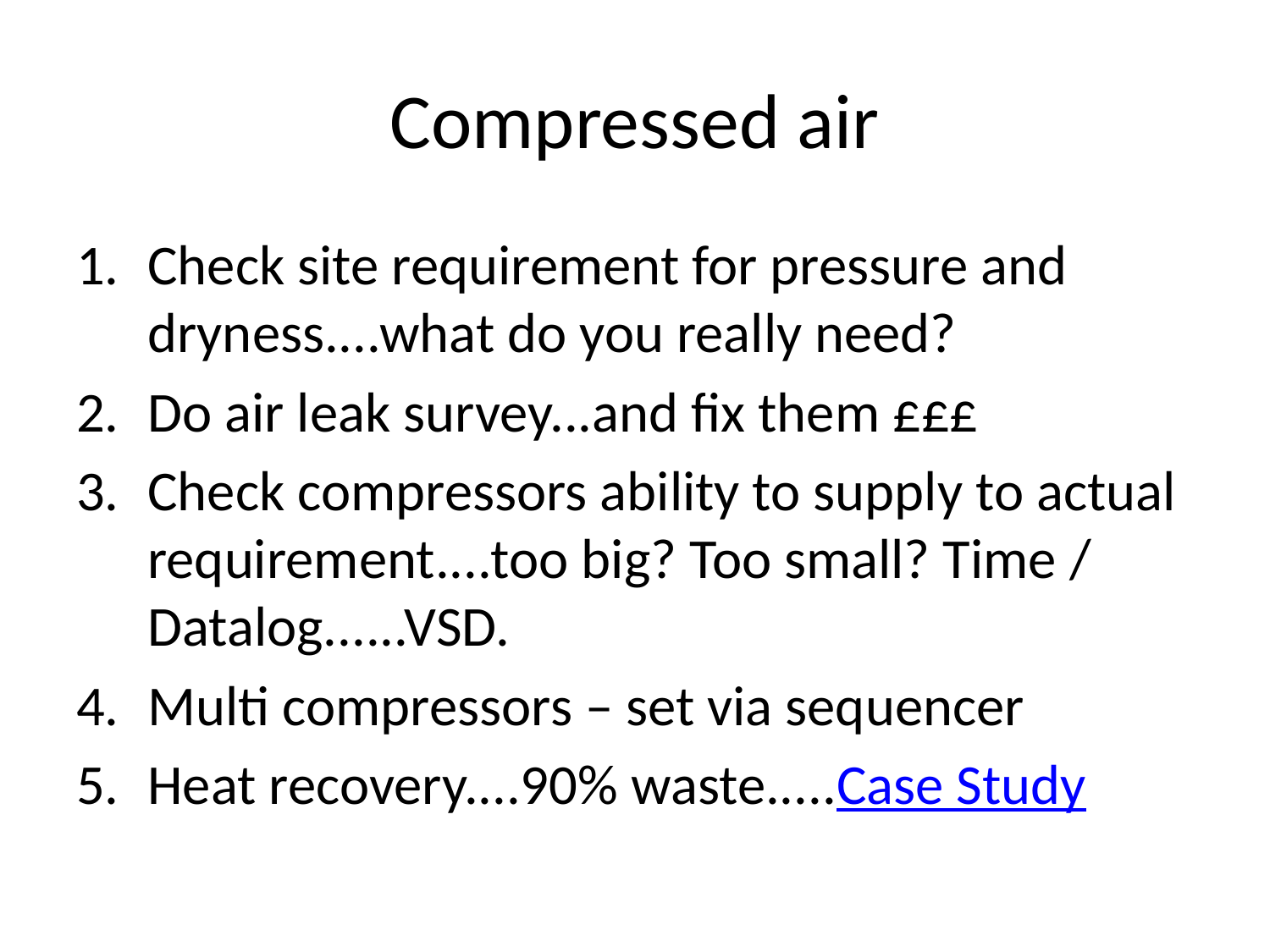

# Compressed air
Check site requirement for pressure and dryness....what do you really need?
Do air leak survey...and fix them £££
Check compressors ability to supply to actual requirement....too big? Too small? Time / Datalog......VSD.
Multi compressors – set via sequencer
Heat recovery....90% waste.....Case Study